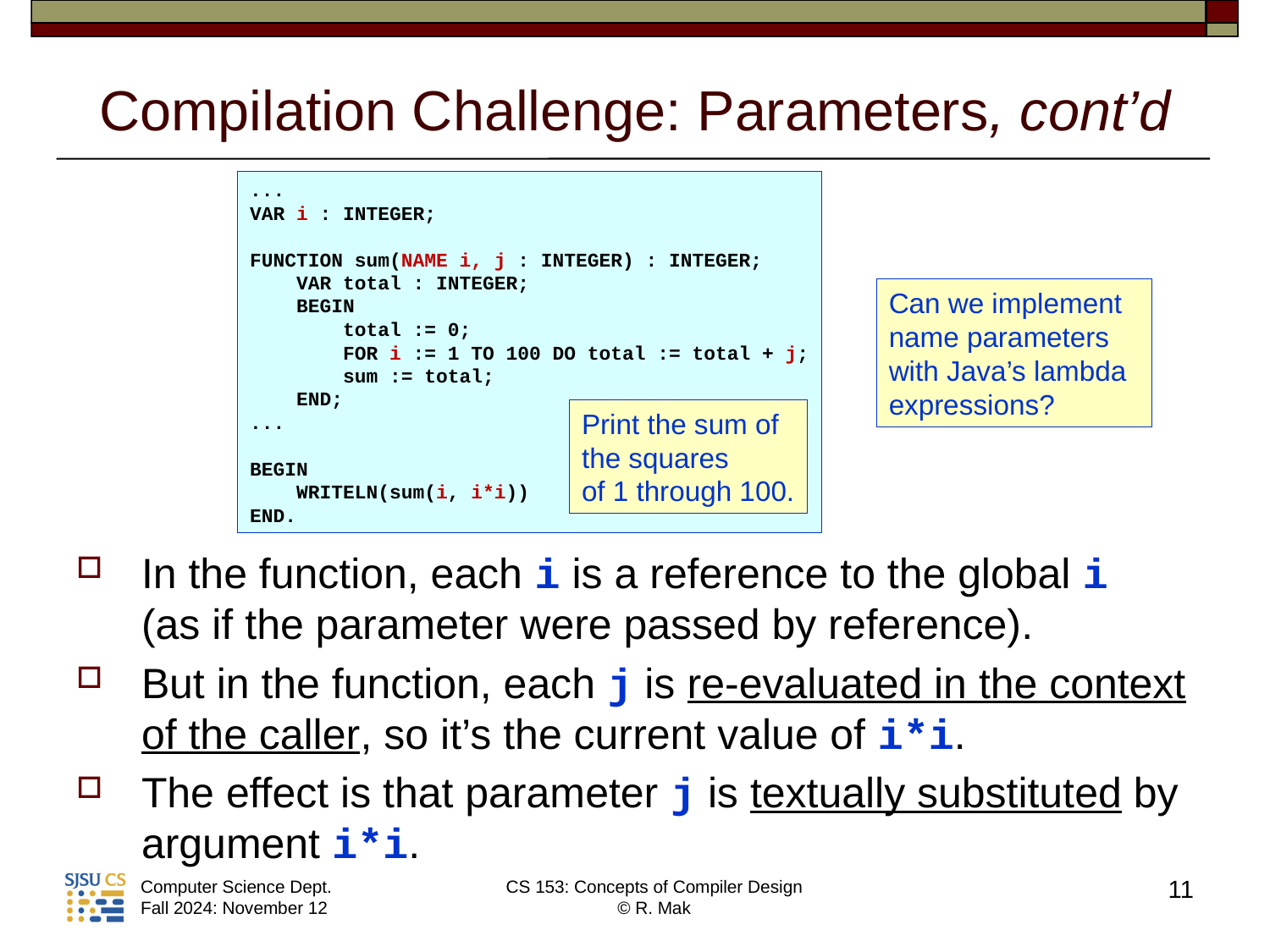

# Compilation Challenge: Parameters, cont’d
...
VAR i : INTEGER;

FUNCTION sum(NAME i, j : INTEGER) : INTEGER;
    VAR total : INTEGER;
    BEGIN
        total := 0;
        FOR i := 1 TO 100 DO total := total + j;
        sum := total;
    END;
...

BEGIN
    WRITELN(sum(i, i*i))
END.
Can we implement name parameters with Java’s lambda expressions?
Print the sum of
the squares
of 1 through 100.
In the function, each i is a reference to the global i
(as if the parameter were passed by reference).
But in the function, each j is re-evaluated in the context of the caller, so it’s the current value of i*i.
The effect is that parameter j is textually substituted by argument i*i.
11